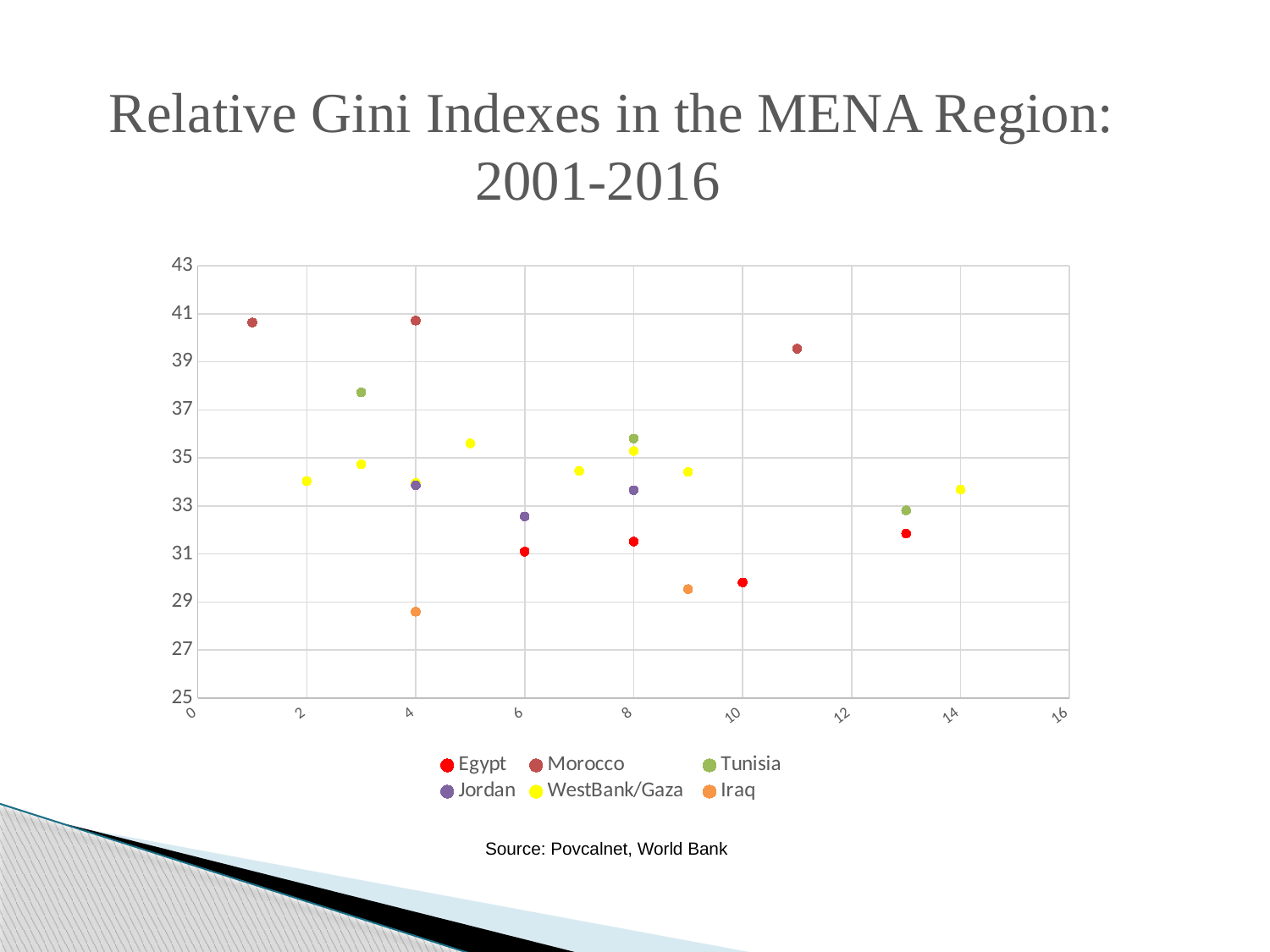

Relative Gini Indexes in the MENA Region: 2001-2016

### Chart

| Category | Egypt | Morocco | Tunisia | Jordan | WestBank/Gaza  | Iraq |
|---|---|---|---|---|---|---|
Source: Povcalnet, World Bank